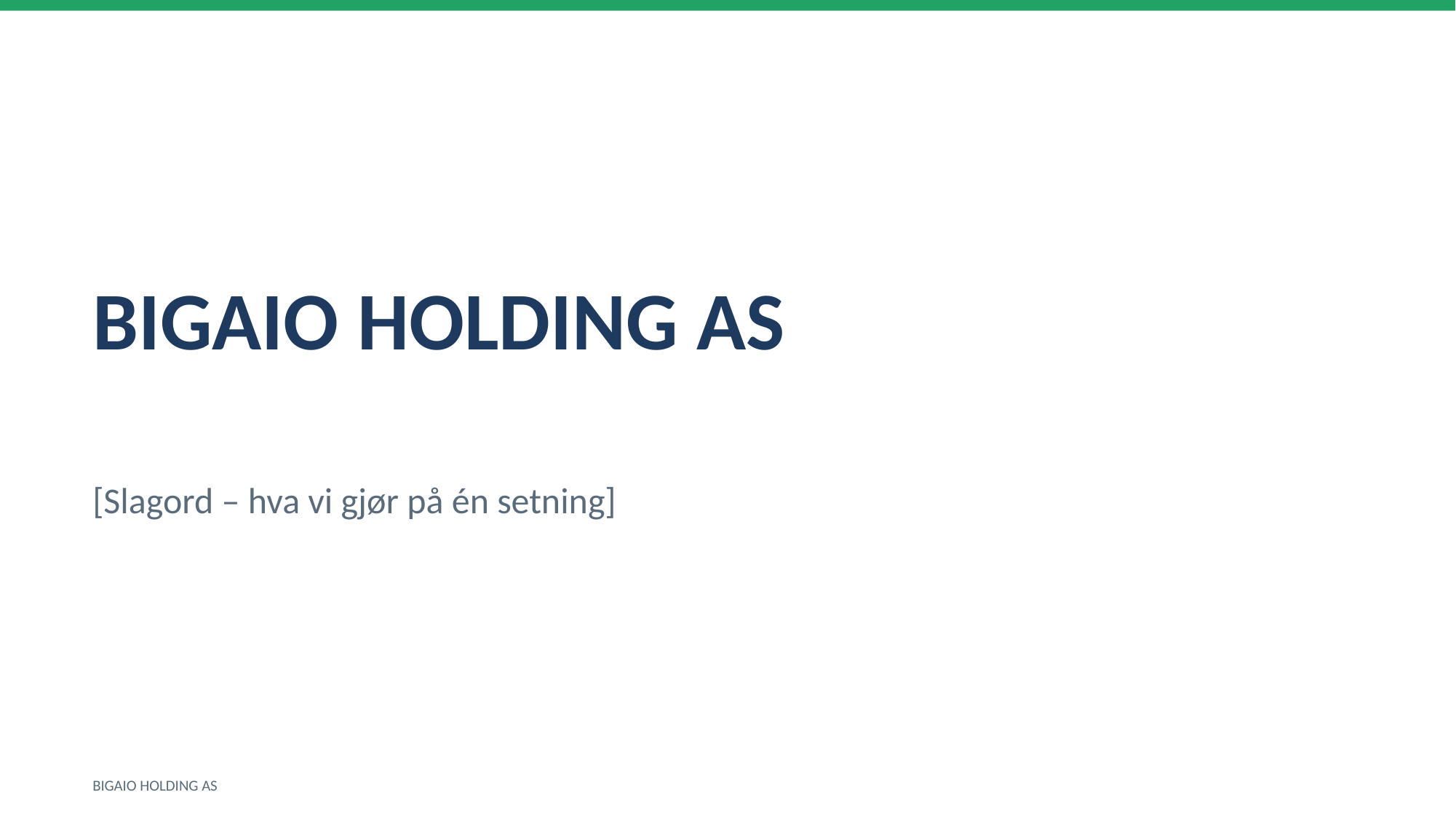

BIGAIO HOLDING AS
[Slagord – hva vi gjør på én setning]
BIGAIO HOLDING AS